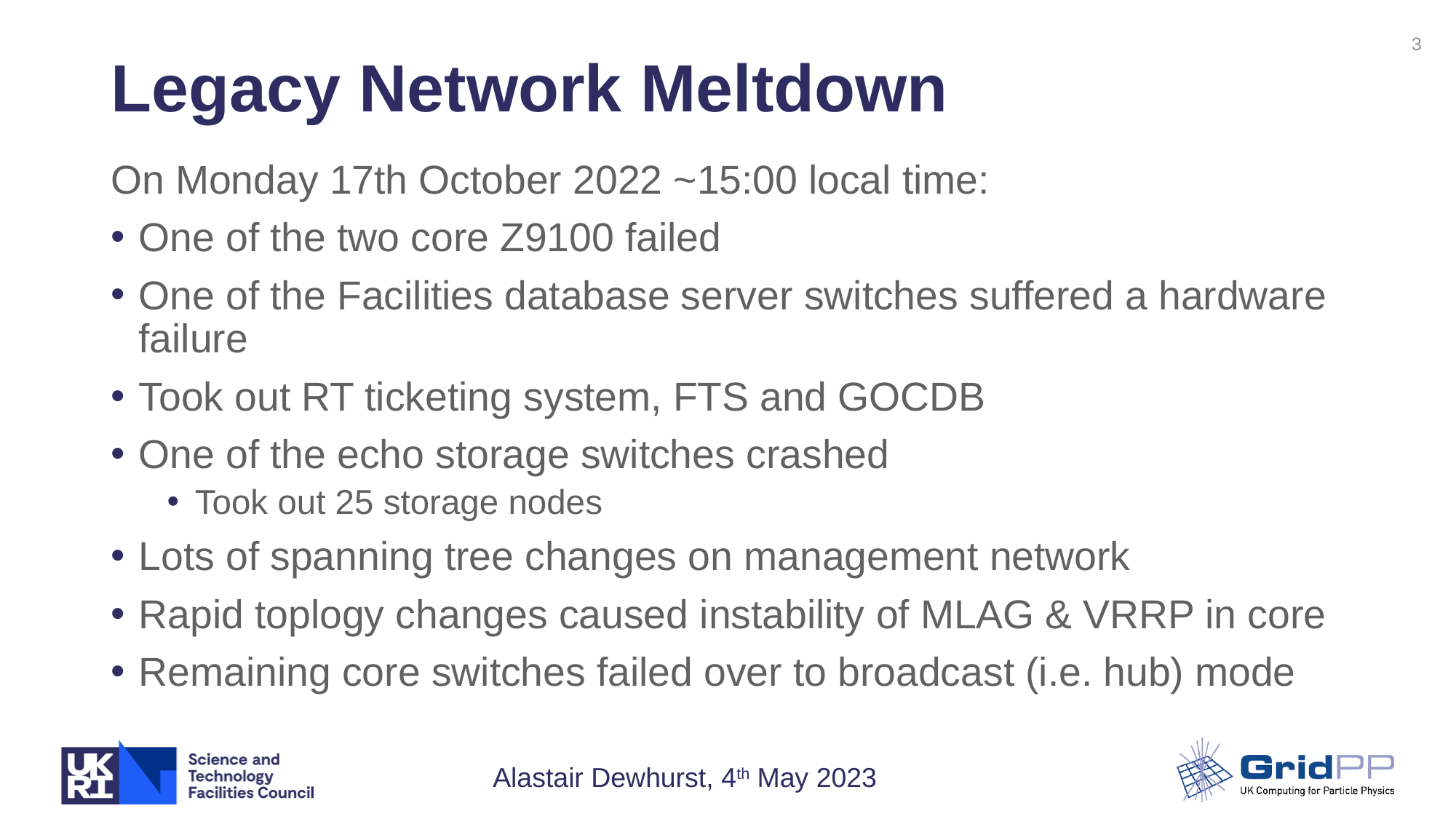

3
# Legacy Network Meltdown
On Monday 17th October 2022 ~15:00 local time:
One of the two core Z9100 failed
One of the Facilities database server switches suffered a hardware failure
Took out RT ticketing system, FTS and GOCDB
One of the echo storage switches crashed
Took out 25 storage nodes
Lots of spanning tree changes on management network
Rapid toplogy changes caused instability of MLAG & VRRP in core
Remaining core switches failed over to broadcast (i.e. hub) mode

Alastair Dewhurst, 4th May 2023